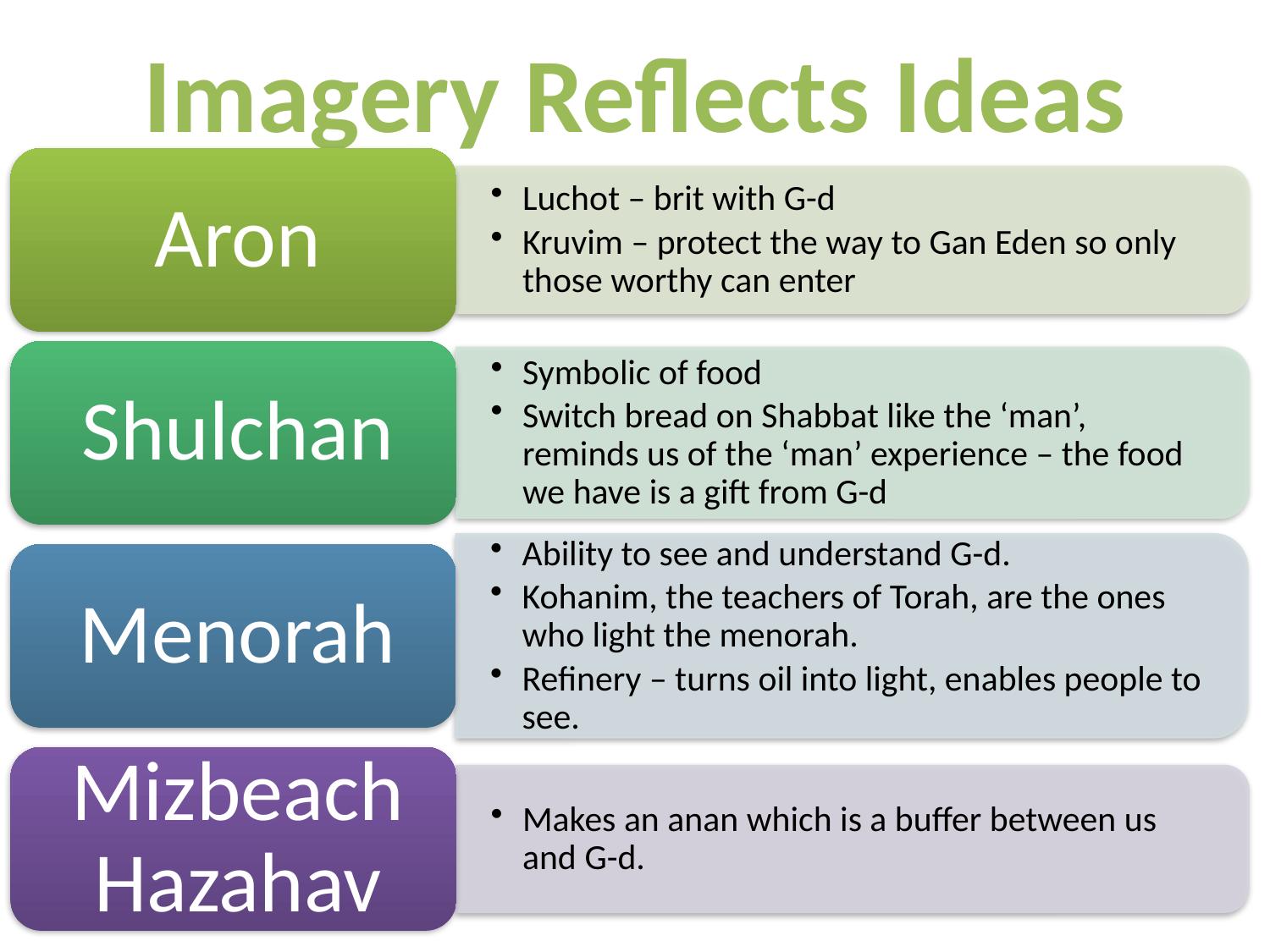

# Imagery Reflects Ideas
Luchot – brit with G-d
Kruvim – protect the way to Gan Eden so only those worthy can enter
Aron
Symbolic of food
Switch bread on Shabbat like the ‘man’, reminds us of the ‘man’ experience – the food we have is a gift from G-d
Shulchan
Ability to see and understand G-d.
Kohanim, the teachers of Torah, are the ones who light the menorah.
Refinery – turns oil into light, enables people to see.
Menorah
Makes an anan which is a buffer between us and G-d.
Mizbeach Hazahav